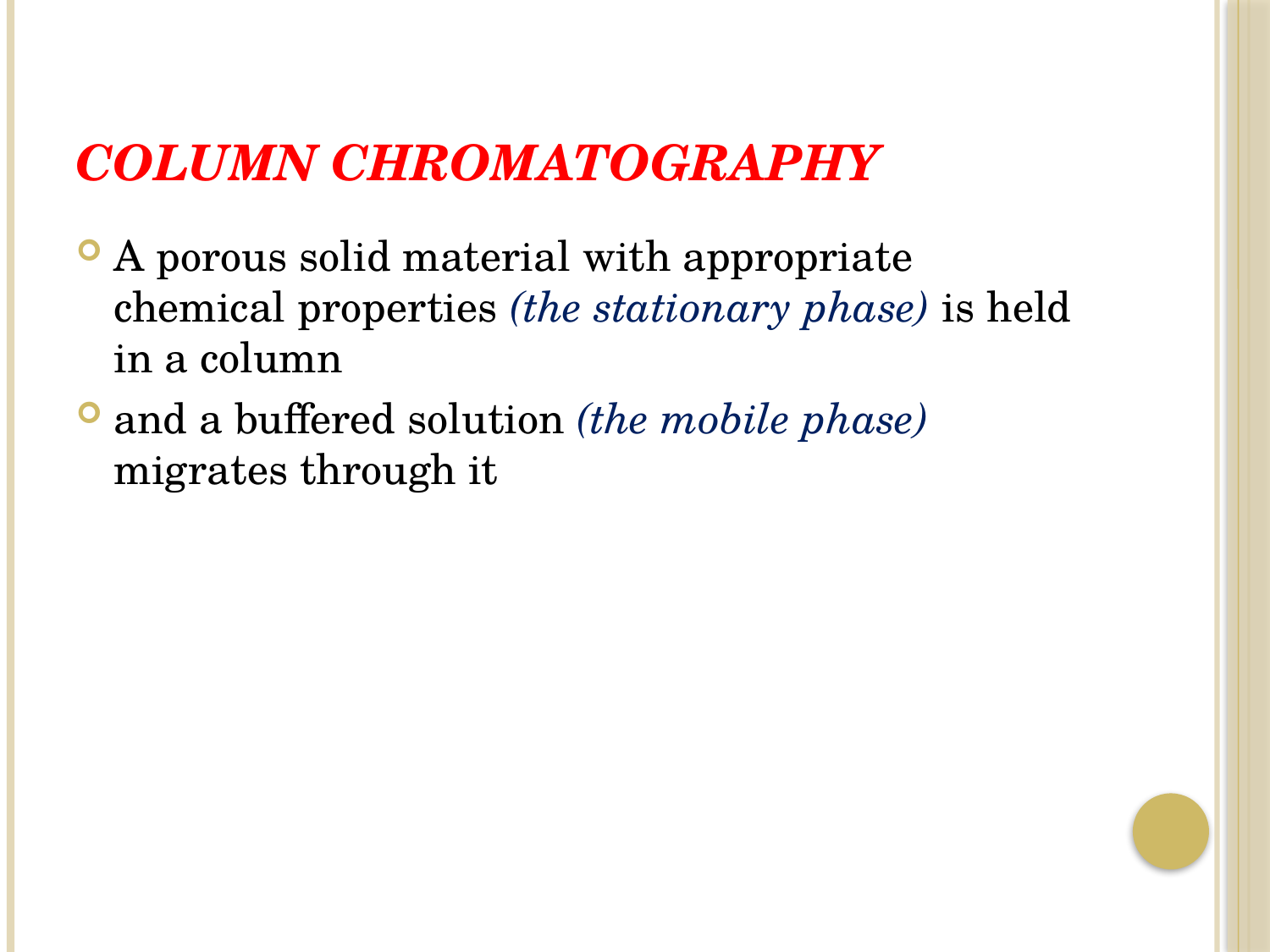

# column chromatography
A porous solid material with appropriate chemical properties (the stationary phase) is held in a column
and a buffered solution (the mobile phase) migrates through it